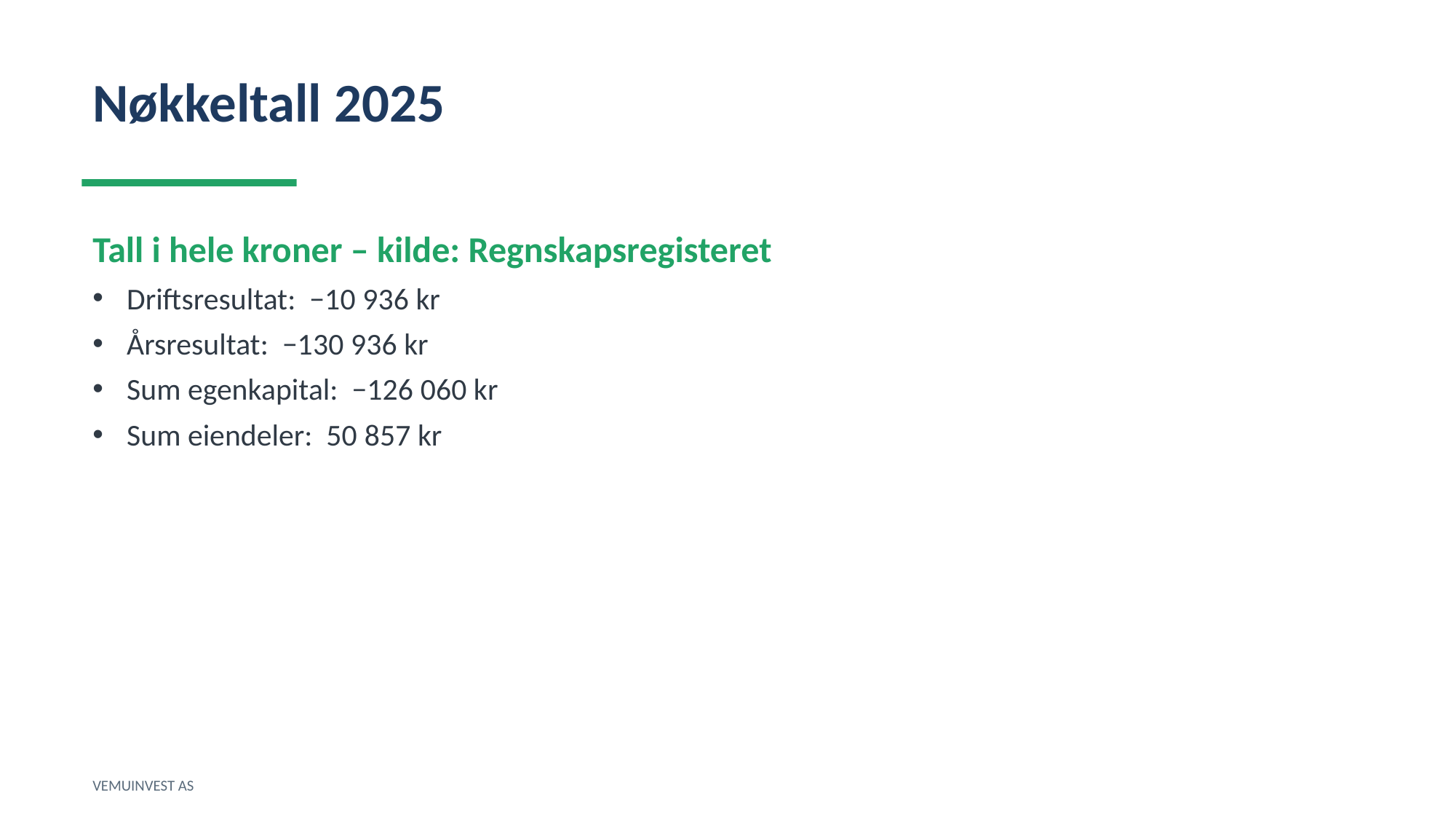

Nøkkeltall 2025

Tall i hele kroner – kilde: Regnskapsregisteret
Driftsresultat:  −10 936 kr
Årsresultat:  −130 936 kr
Sum egenkapital:  −126 060 kr
Sum eiendeler:  50 857 kr
VEMUINVEST AS